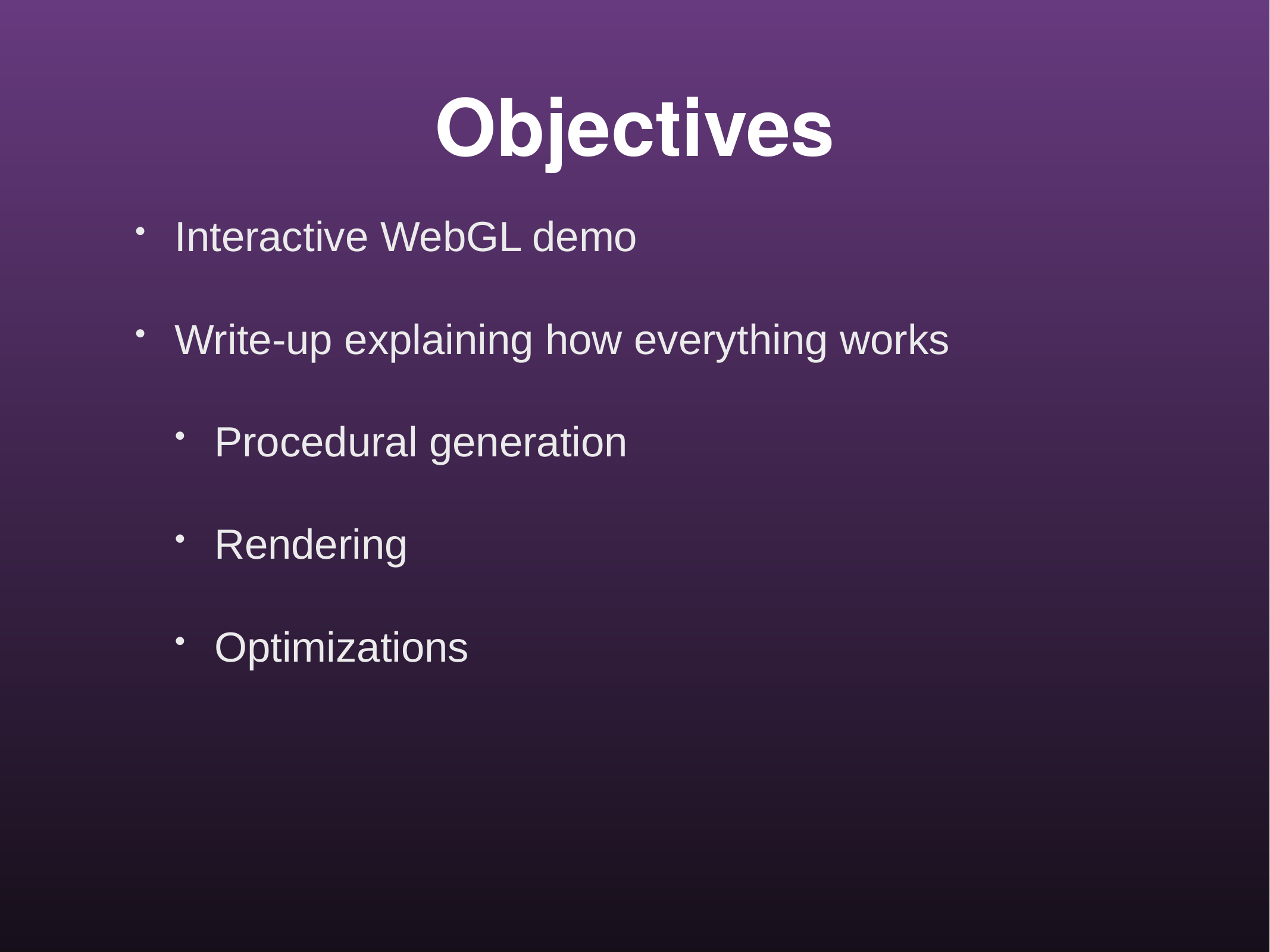

# Objectives
Interactive WebGL demo
Write-up explaining how everything works
Procedural generation
Rendering
Optimizations
5